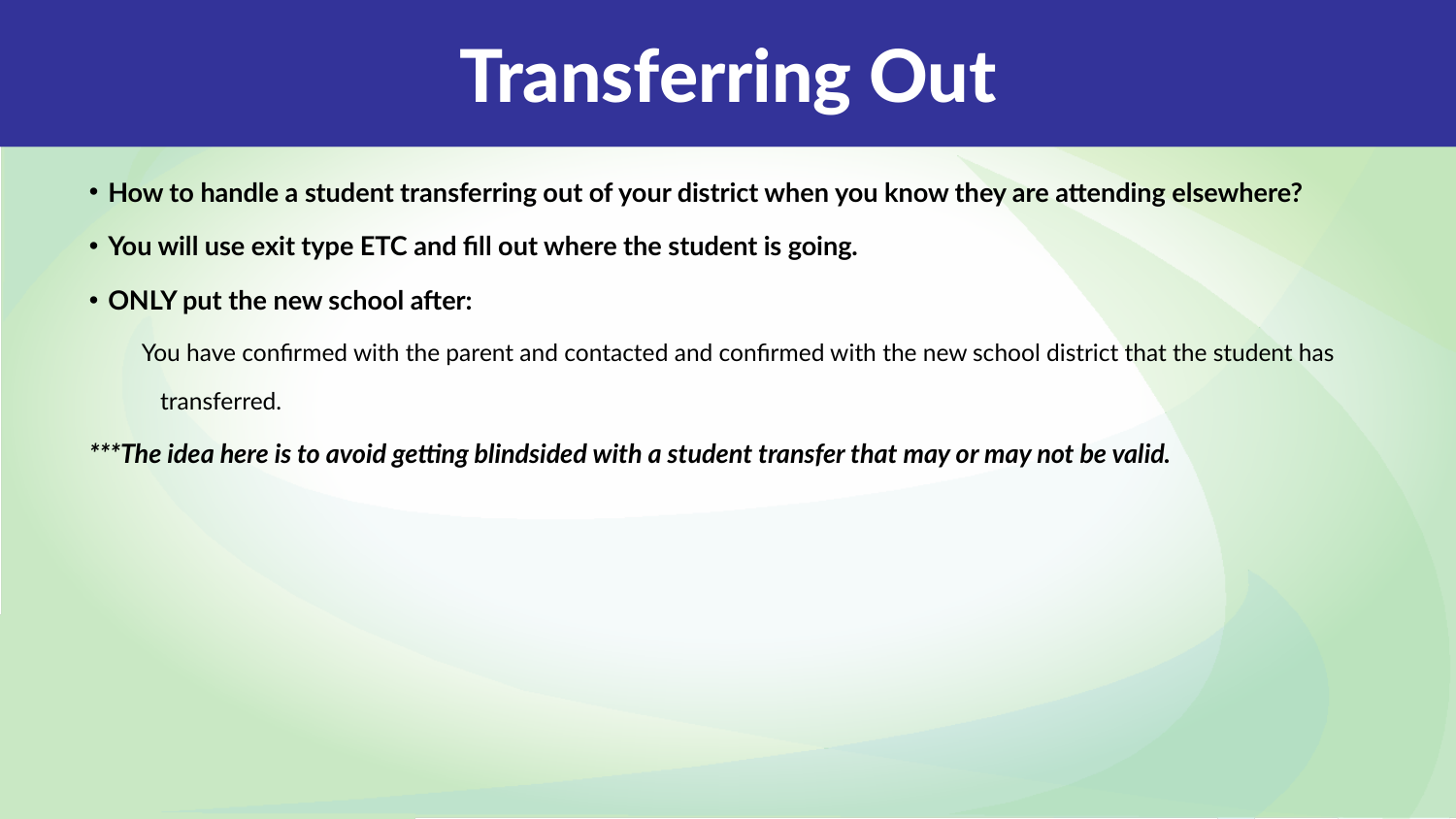

Transferring Out
How to handle a student transferring out of your district when you know they are attending elsewhere?
You will use exit type ETC and fill out where the student is going.
ONLY put the new school after:
You have confirmed with the parent and contacted and confirmed with the new school district that the student has transferred.
***The idea here is to avoid getting blindsided with a student transfer that may or may not be valid.